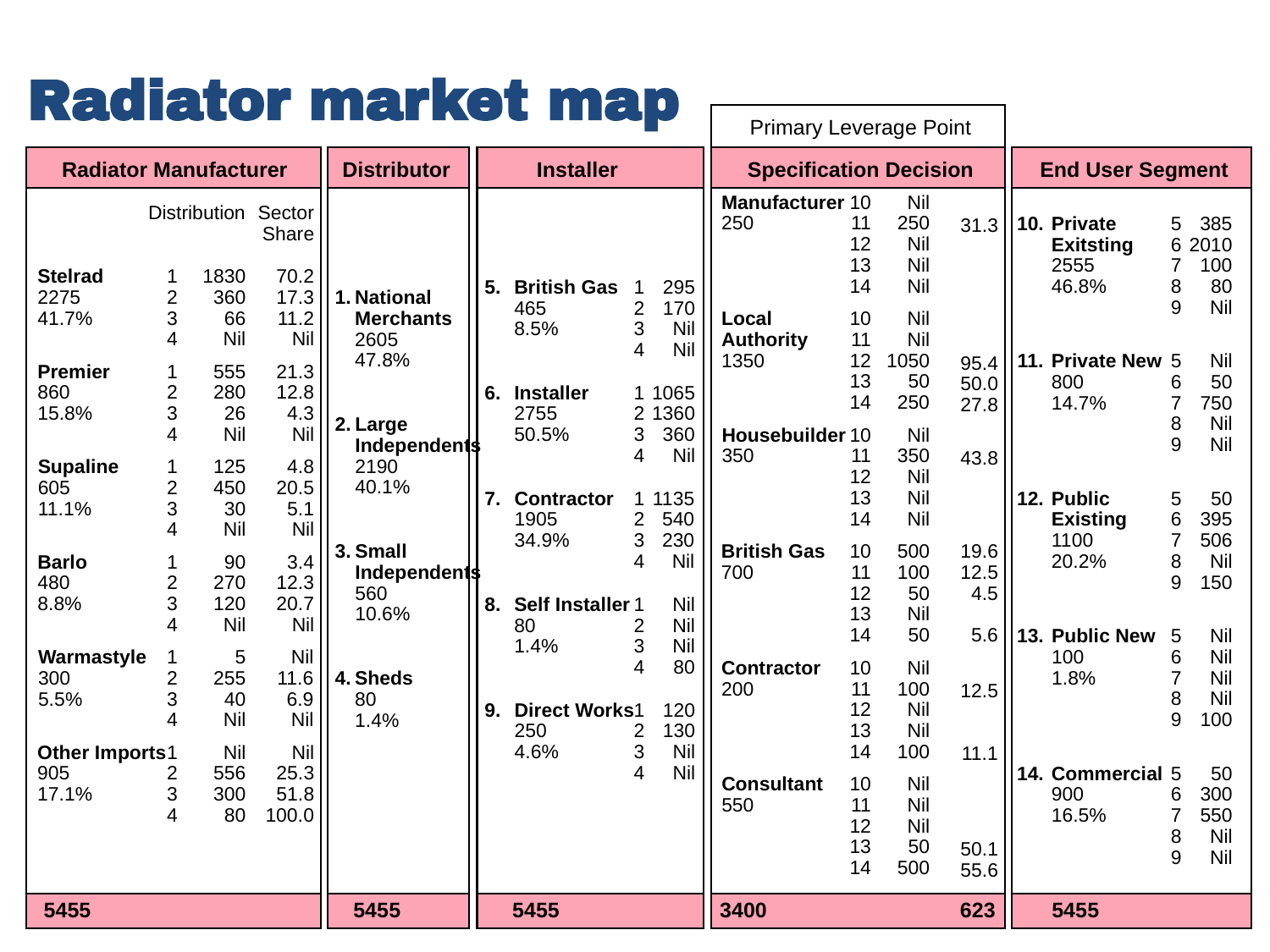

Radiator market map

Primary Leverage Point

Radiator Manufacturer
Distributor
Installer
Specification Decision
End User Segment
Manufacturer
250
10
11
12
13
14
Nil
250
Nil
Nil
Nil

31.3
Distribution
Sector
Share
10.
Private
Exitsting
2555
46.8%
5
6
7
8
9
385
2010
100
80
Nil
Stelrad
2275
41.7%
1
2
3
4
1830
360
66
Nil
70.2
17.3
11.2
Nil
5.
British Gas
465
8.5%
1
2
3
4
295
170
Nil
Nil
1.
National
Merchants
2605
47.8%
Local
Authority
1350
10
11
12
13
14
Nil
Nil
1050
50
250

95.4
50.0
27.8
11.
Private New
800
14.7%
5
6
7
8
9
Nil
50
750
Nil
Nil
Premier
860
15.8%
1
2
3
4
555
280
26
Nil
21.3
12.8
4.3
Nil
6.
Installer
2755
50.5%
1
2
3
4
1065
1360
360
Nil
2.
Large
Independents
2190
40.1%
Housebuilder
350
10
11
12
13
14
Nil
350
Nil
Nil
Nil

43.8
Supaline
605
11.1%
1
2
3
4
125
450
30
Nil
4.8
20.5
5.1
Nil
7.
Contractor
1905
34.9%
1
2
3
4
1135
540
230
Nil
12.
Public
Existing
1100
20.2%
5
6
7
8
9
50
395
506
Nil
150
3.
Small
Independents
560
10.6%
British Gas
700
10
11
12
13
14
500
100
50
Nil
50
19.6
12.5
4.5

5.6
Barlo
480
8.8%
1
2
3
4
90
270
120
Nil
3.4
12.3
20.7
Nil
8.
Self Installer
80
1.4%
1
2
3
4
Nil
Nil
Nil
80
13.
Public New
100
1.8%
5
6
7
8
9
Nil
Nil
Nil
Nil
100
Warmastyle
300
5.5%
1
2
3
4
5
255
40
Nil
Nil
11.6
6.9
Nil
Contractor
200
10
11
12
13
14
Nil
100
Nil
Nil
100

12.5

11.1
4.
Sheds
80
1.4%
9.
Direct Works
250
4.6%
1
2
3
4
120
130
Nil
Nil
Other Imports
905
17.1%
1
2
3
4
Nil
556
300
80
Nil
25.3
51.8
100.0
14.
Commercial
900
16.5%
5
6
7
8
9
50
300
550
Nil
Nil
Consultant
550
10
11
12
13
14
Nil
Nil
Nil
50
500

50.1
55.6

5455
5455
5455
3400
623
5455